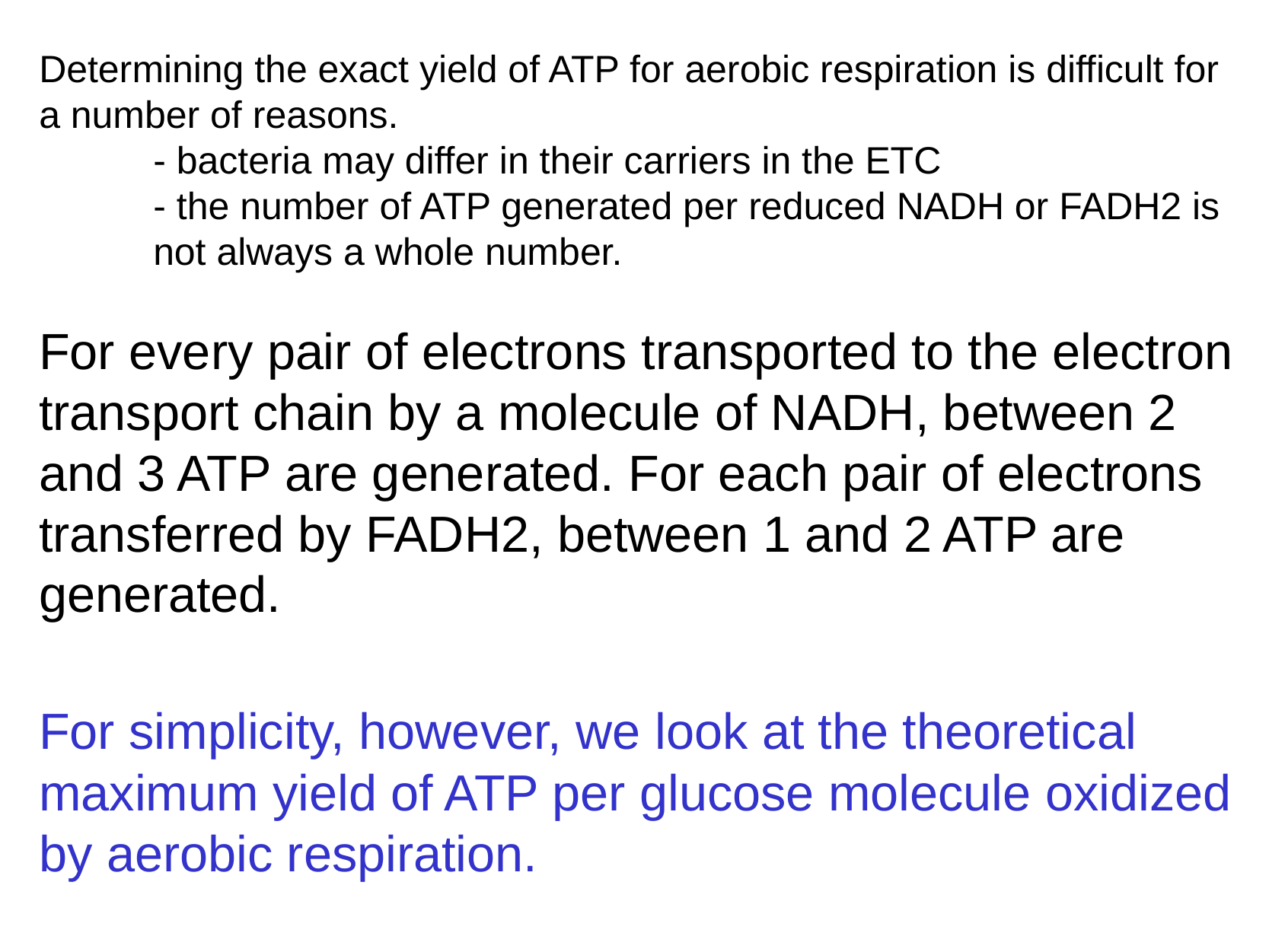

Determining the exact yield of ATP for aerobic respiration is difficult for a number of reasons.
	- bacteria may differ in their carriers in the ETC
	- the number of ATP generated per reduced NADH or FADH2 is 	not always a whole number.

For every pair of electrons transported to the electron transport chain by a molecule of NADH, between 2 and 3 ATP are generated. For each pair of electrons transferred by FADH2, between 1 and 2 ATP are generated.

For simplicity, however, we look at the theoretical maximum yield of ATP per glucose molecule oxidized by aerobic respiration.